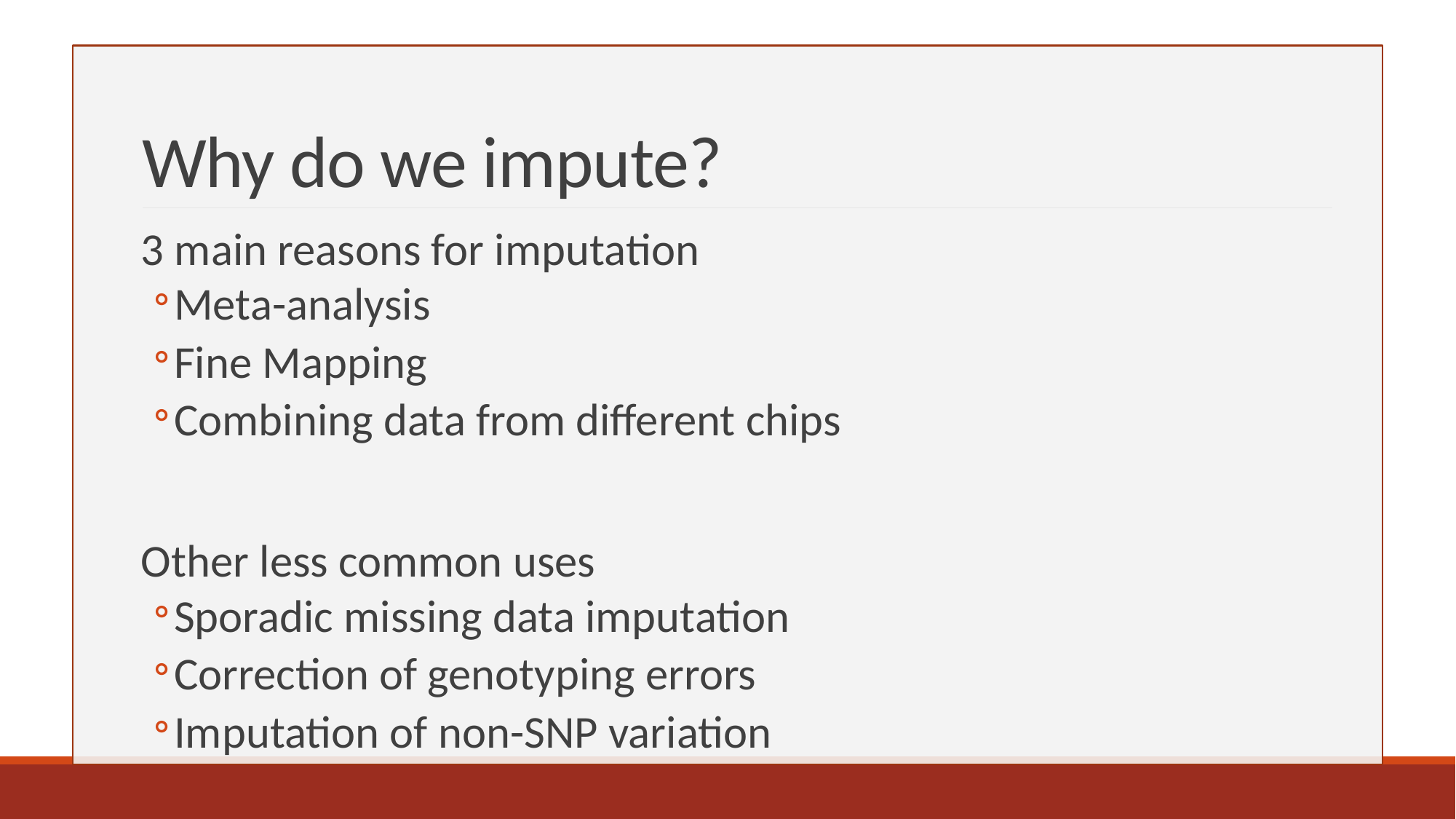

# Why do we impute?
3 main reasons for imputation
Meta-analysis
Fine Mapping
Combining data from different chips

Other less common uses
Sporadic missing data imputation
Correction of genotyping errors
Imputation of non-SNP variation